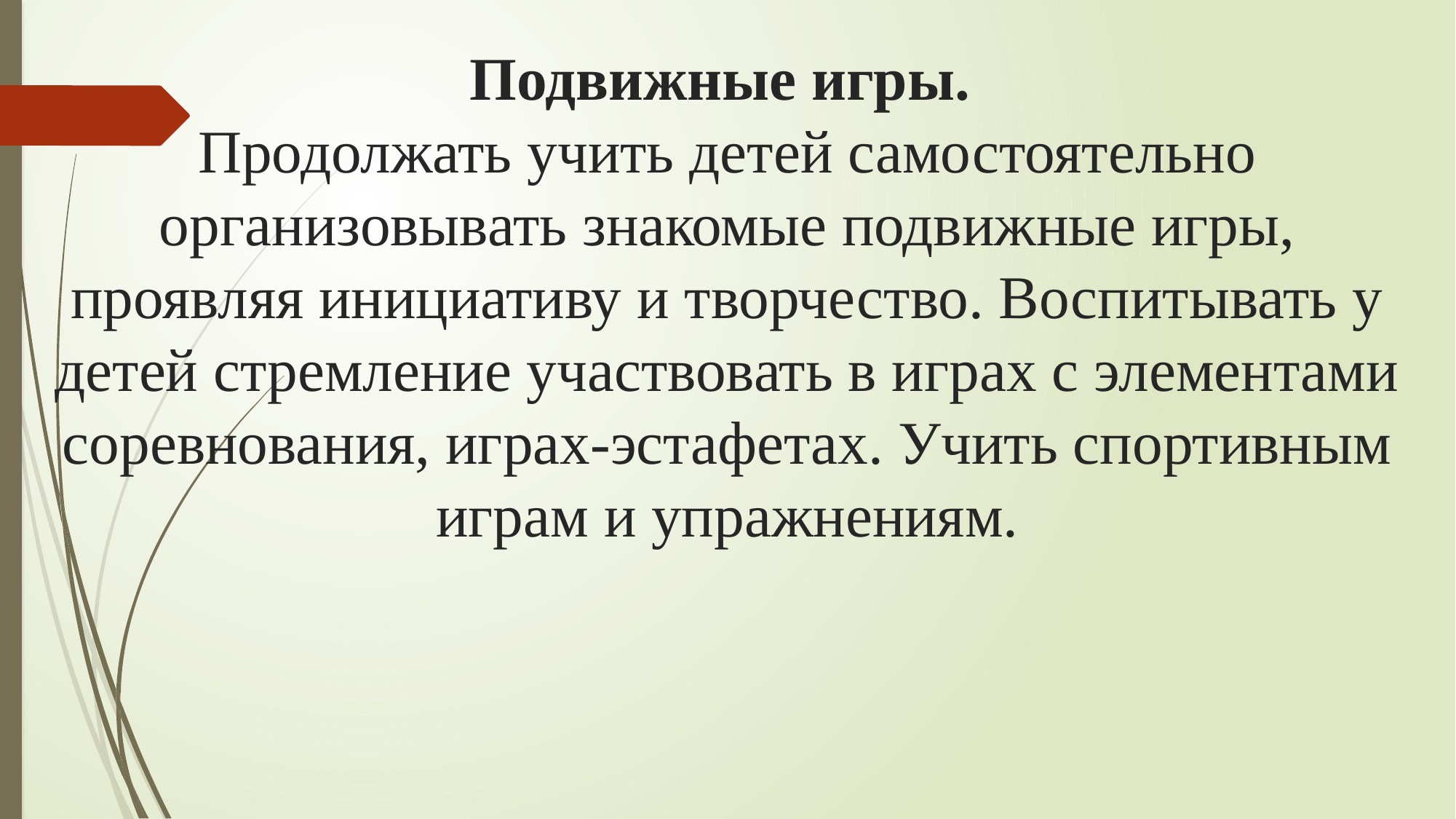

# Подвижные игры. Продолжать учить детей самостоятельно организовывать знакомые подвижные игры, проявляя инициативу и творчество. Воспитывать у детей стремление участвовать в играх с элементами соревнования, играх-эстафетах. Учить спортивным играм и упражнениям.